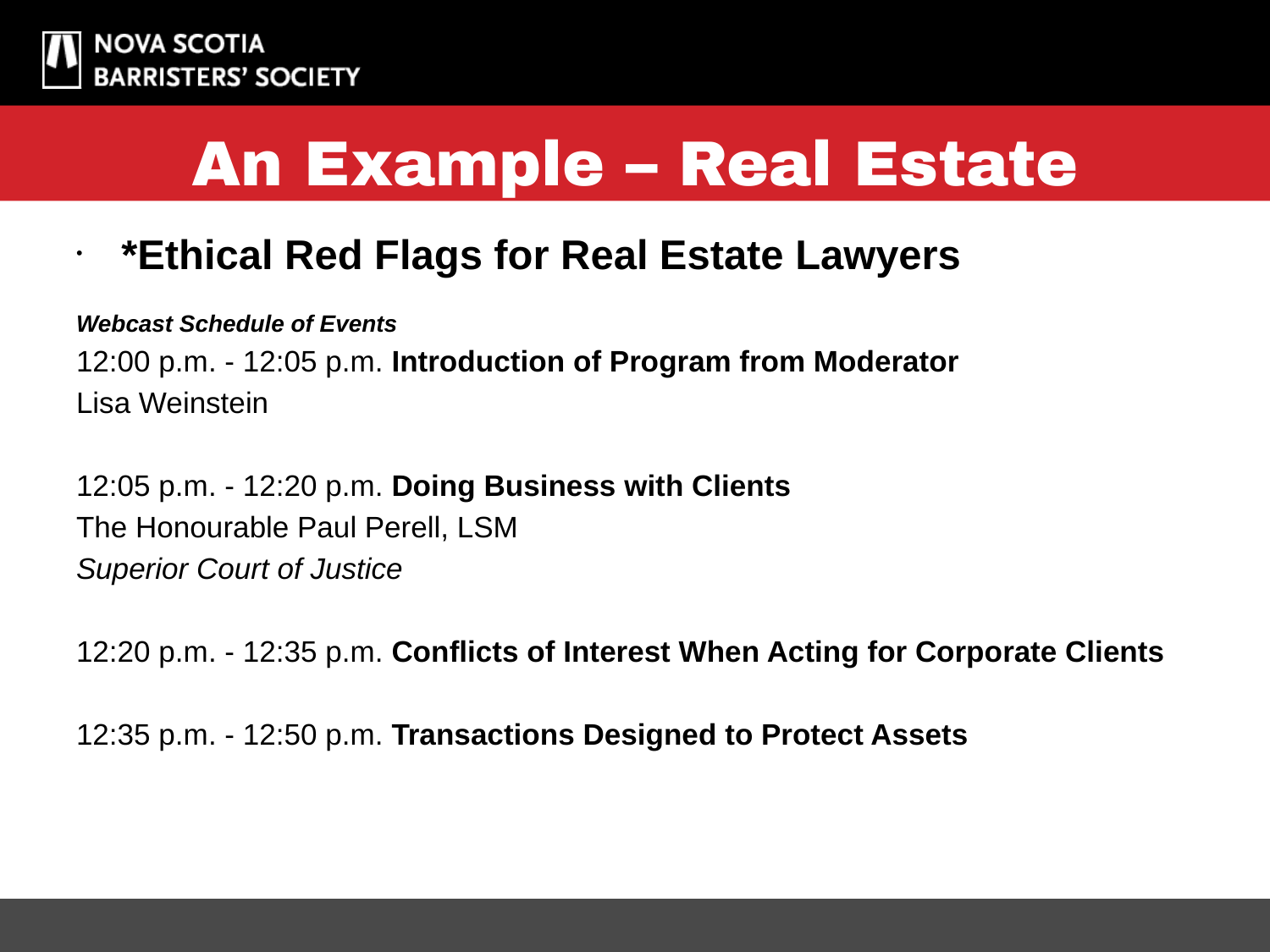

# An Example – Real Estate
 *Ethical Red Flags for Real Estate Lawyers

Webcast Schedule of Events
12:00 p.m. - 12:05 p.m. Introduction of Program from Moderator
Lisa Weinstein

12:05 p.m. - 12:20 p.m. Doing Business with Clients
The Honourable Paul Perell, LSM
Superior Court of Justice

12:20 p.m. - 12:35 p.m. Conflicts of Interest When Acting for Corporate Clients

12:35 p.m. - 12:50 p.m. Transactions Designed to Protect Assets